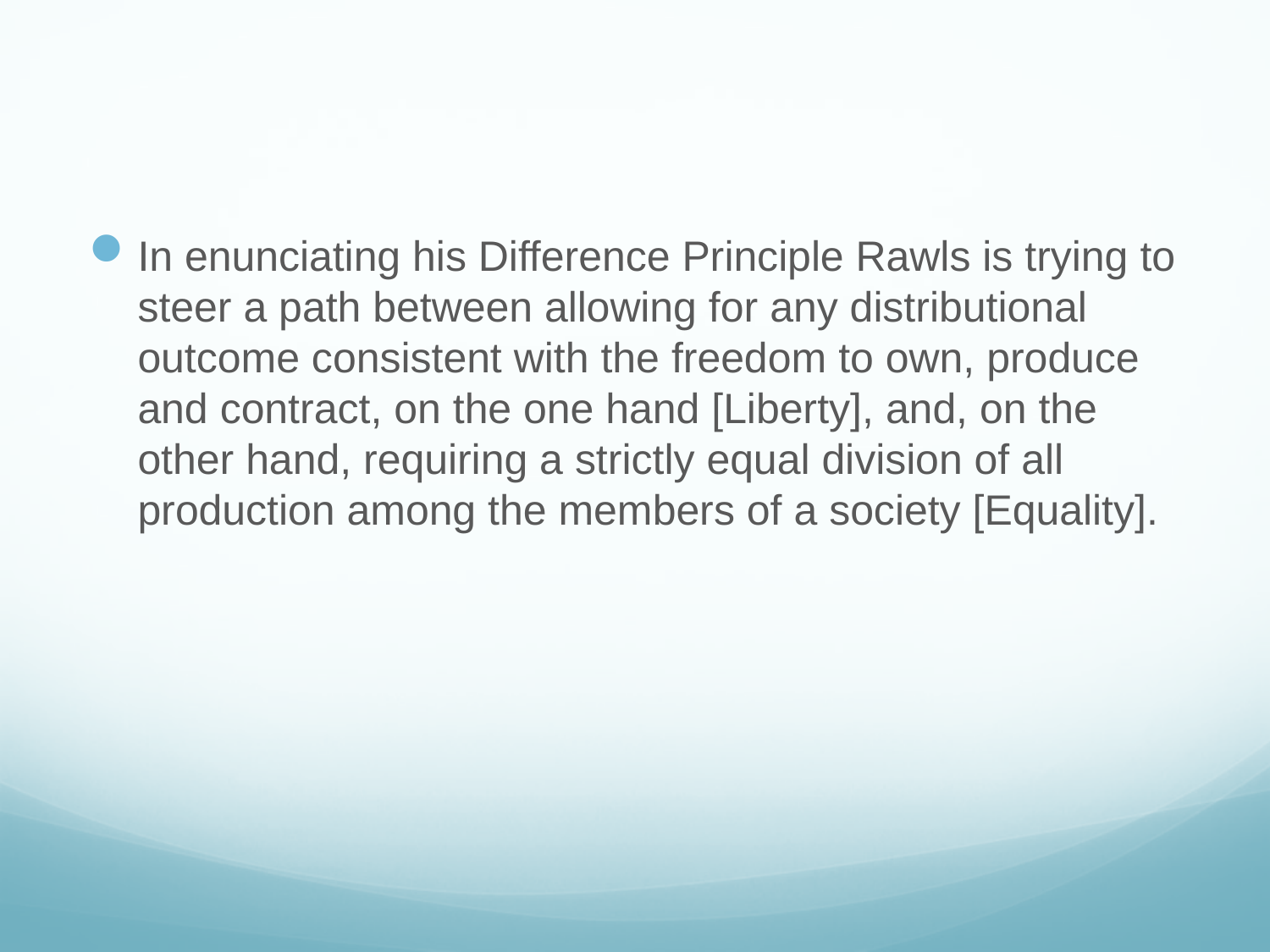

#
In enunciating his Difference Principle Rawls is trying to steer a path between allowing for any distributional outcome consistent with the freedom to own, produce and contract, on the one hand [Liberty], and, on the other hand, requiring a strictly equal division of all production among the members of a society [Equality].